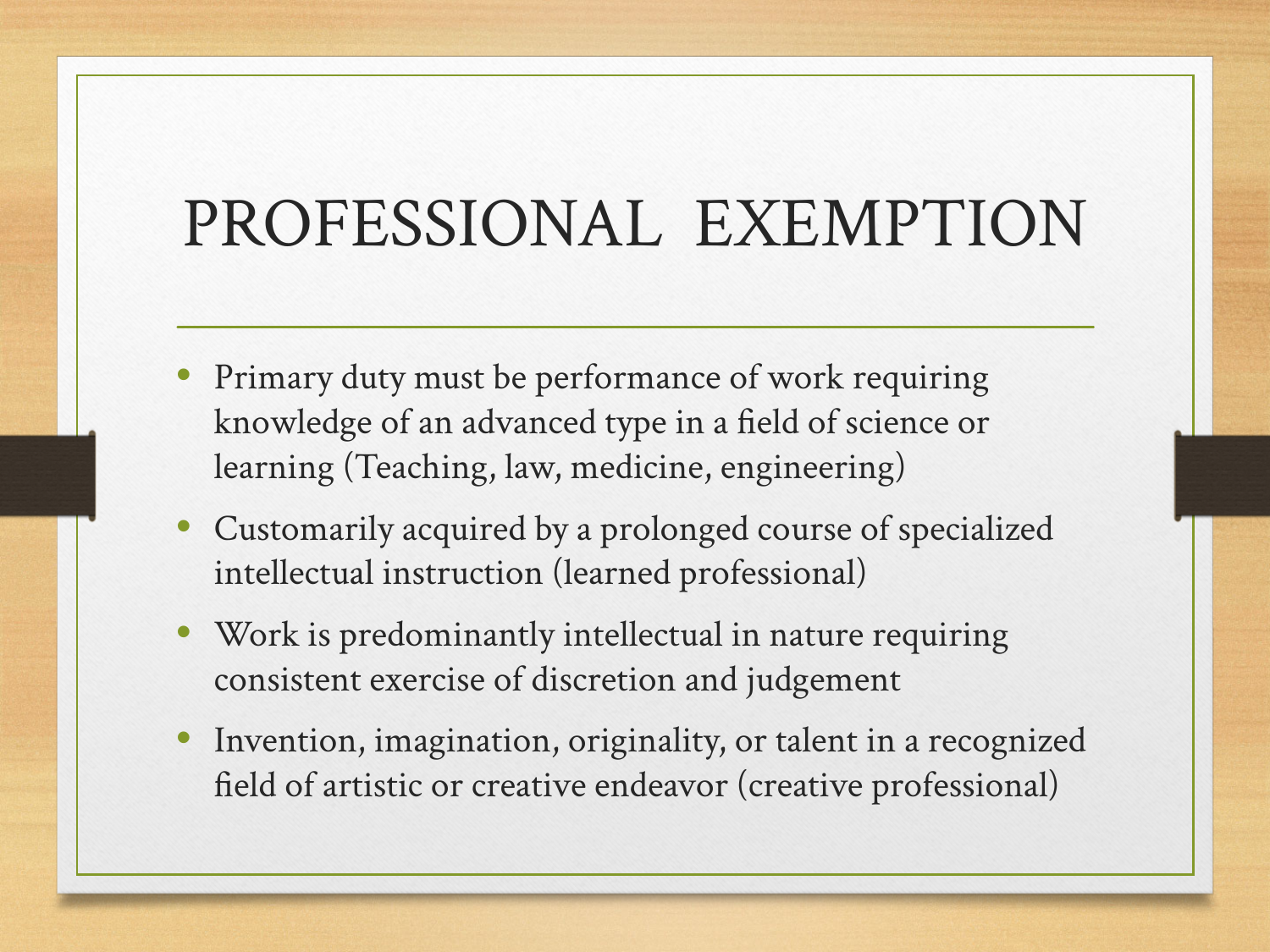

# PROFESSIONAL  EXEMPTION
Primary duty must be performance of work requiring knowledge of an advanced type in a field of science or learning (Teaching, law, medicine, engineering)
Customarily acquired by a prolonged course of specialized intellectual instruction (learned professional)
Work is predominantly intellectual in nature requiring consistent exercise of discretion and judgement
Invention, imagination, originality, or talent in a recognized field of artistic or creative endeavor (creative professional)